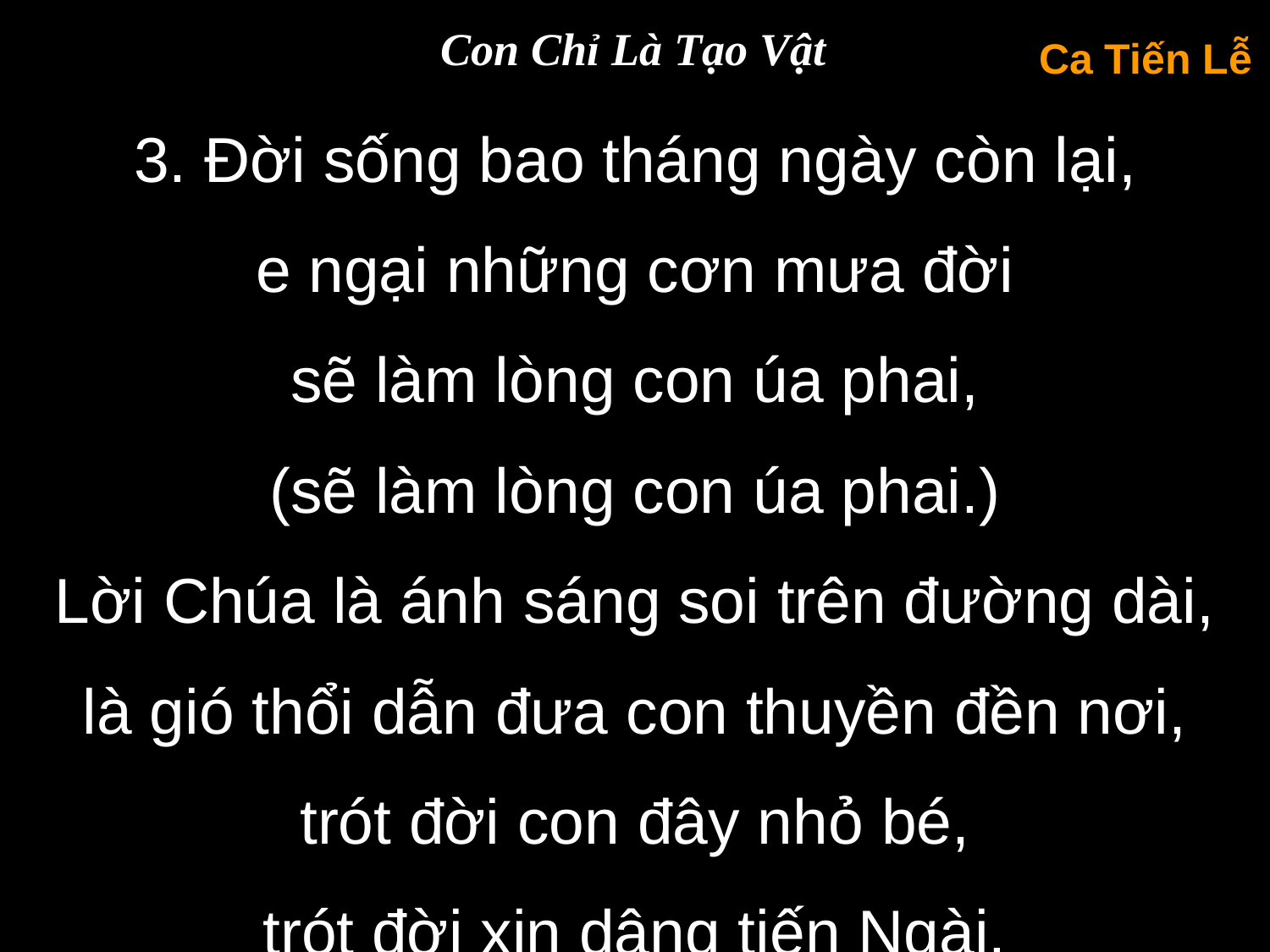

Con Chỉ Là Tạo Vật
Ca Tiến Lễ
3. Ðời sống bao tháng ngày còn lại,
e ngại những cơn mưa đời
sẽ làm lòng con úa phai,
(sẽ làm lòng con úa phai.)
Lời Chúa là ánh sáng soi trên đường dài,
là gió thổi dẫn đưa con thuyền đền nơi,
trót đời con đây nhỏ bé,
trót đời xin dâng tiến Ngài.